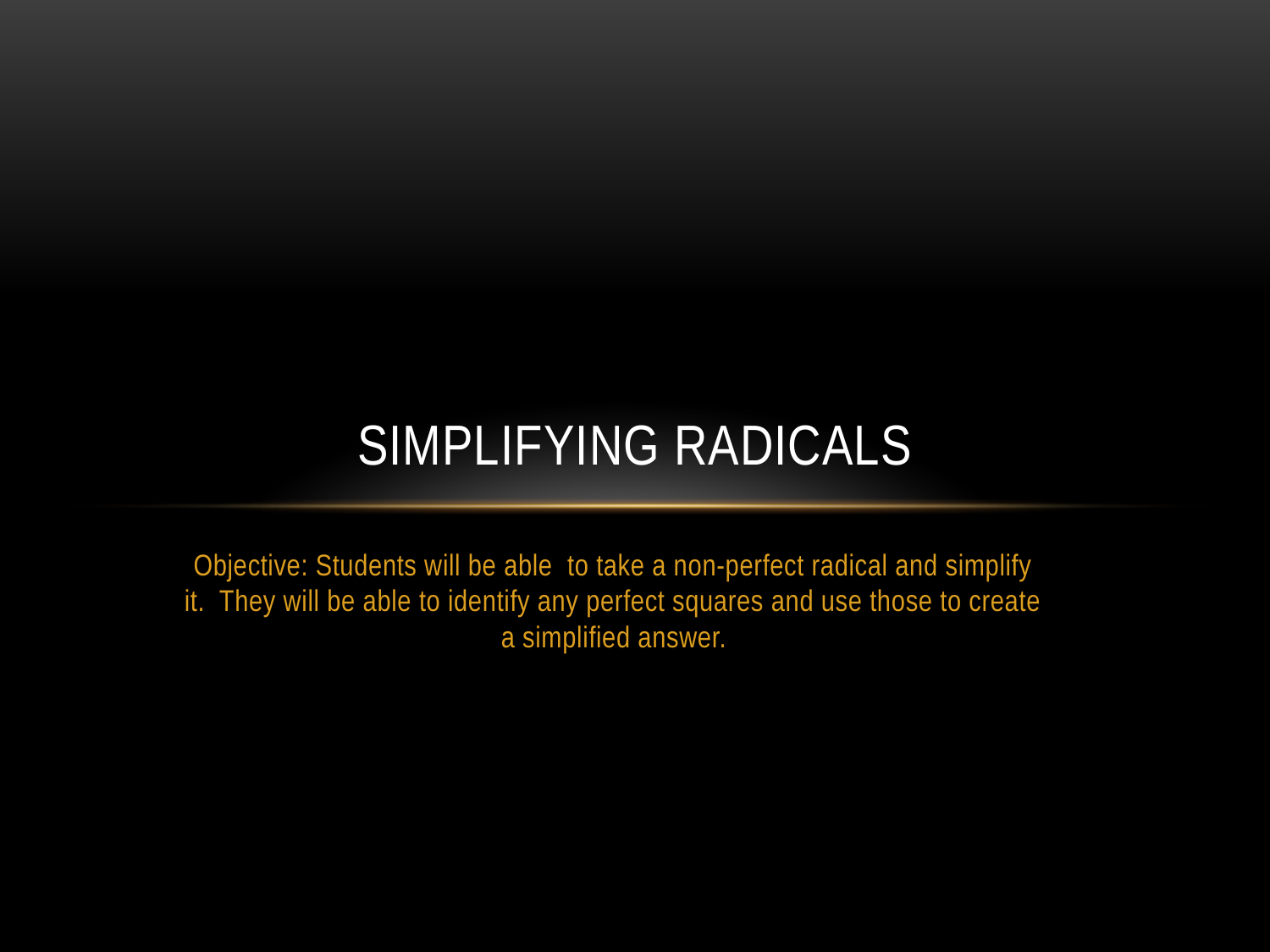

# Simplifying Radicals
Objective: Students will be able  to take a non-perfect radical and simplify it.  They will be able to identify any perfect squares and use those to create a simplified answer.